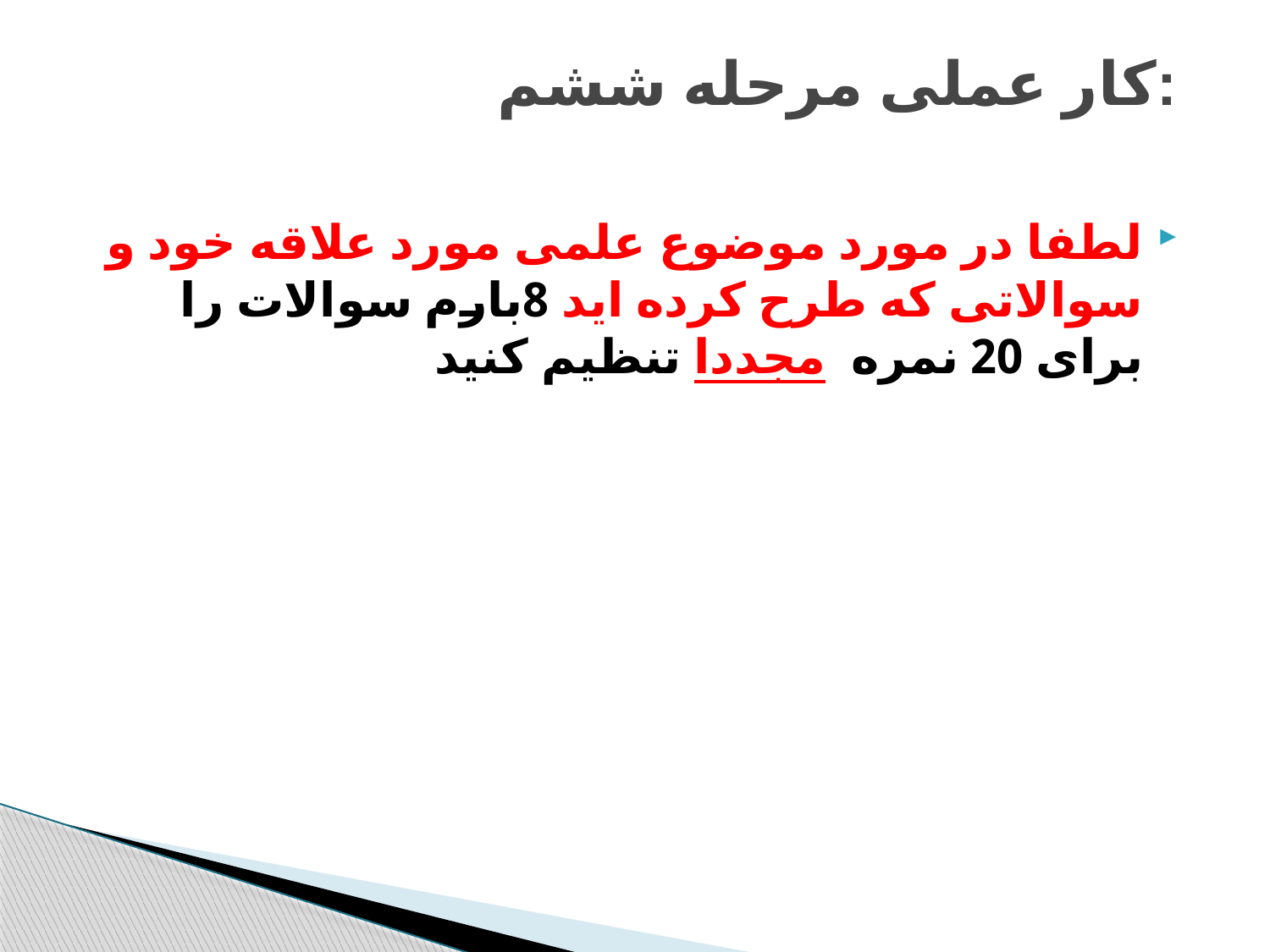

# کار عملی مرحله ششم:
لطفا در مورد موضوع علمی مورد علاقه خود و سوالاتی که طرح کرده اید 8بارم سوالات را برای 20 نمره  مجددا تنظیم کنید